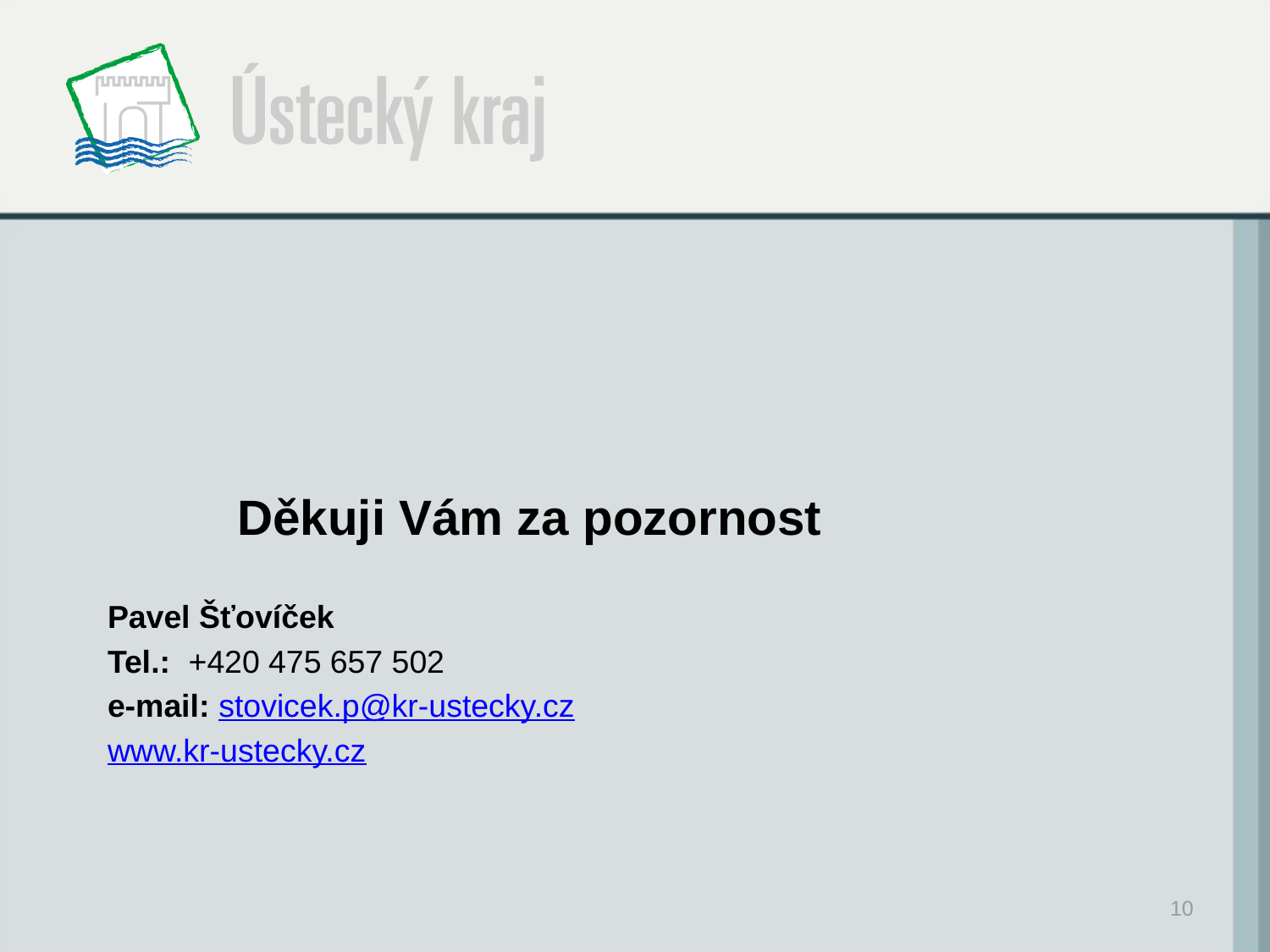

# Děkuji Vám za pozornost

Pavel Šťovíček
Tel.:  +420 475 657 502
e-mail: stovicek.p@kr-ustecky.cz
www.kr-ustecky.cz

10